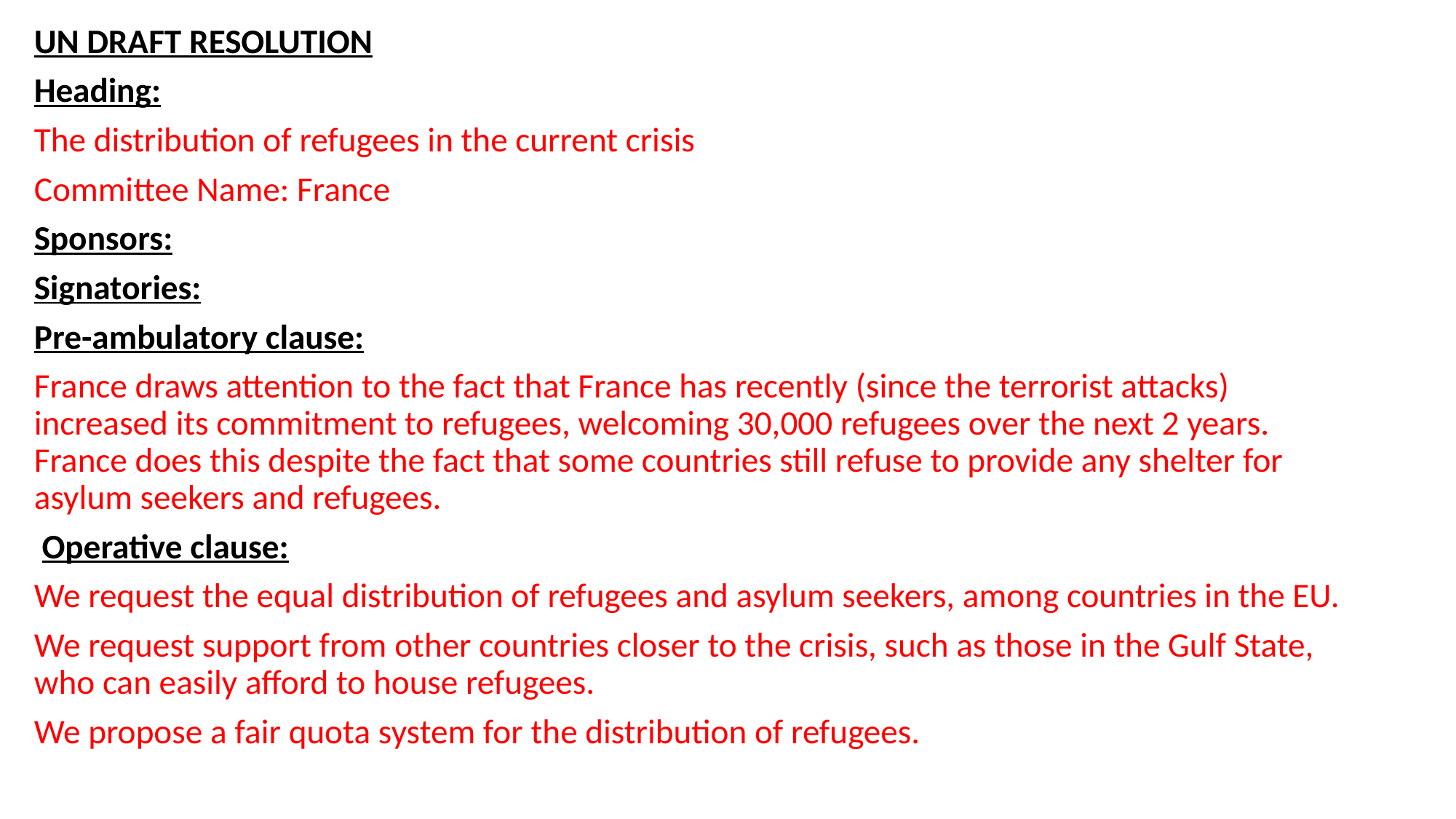

UN DRAFT RESOLUTION
Heading:
The distribution of refugees in the current crisis
Committee Name: France
Sponsors:
Signatories:
Pre-ambulatory clause:
France draws attention to the fact that France has recently (since the terrorist attacks) increased its commitment to refugees, welcoming 30,000 refugees over the next 2 years. France does this despite the fact that some countries still refuse to provide any shelter for asylum seekers and refugees.
 Operative clause:
We request the equal distribution of refugees and asylum seekers, among countries in the EU.
We request support from other countries closer to the crisis, such as those in the Gulf State, who can easily afford to house refugees.
We propose a fair quota system for the distribution of refugees.